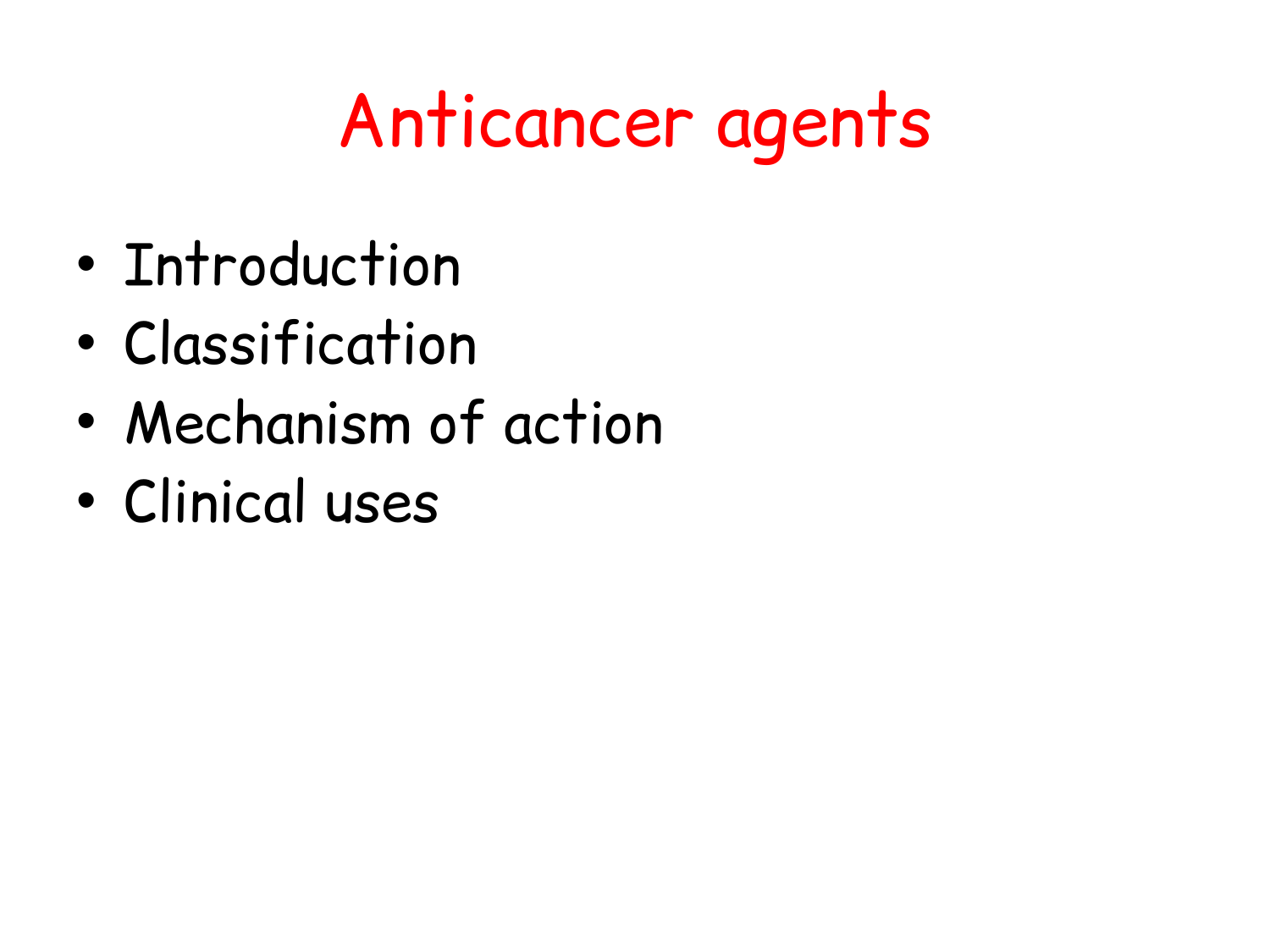

# Anticancer agents
Introduction
Classification
Mechanism of action
Clinical uses